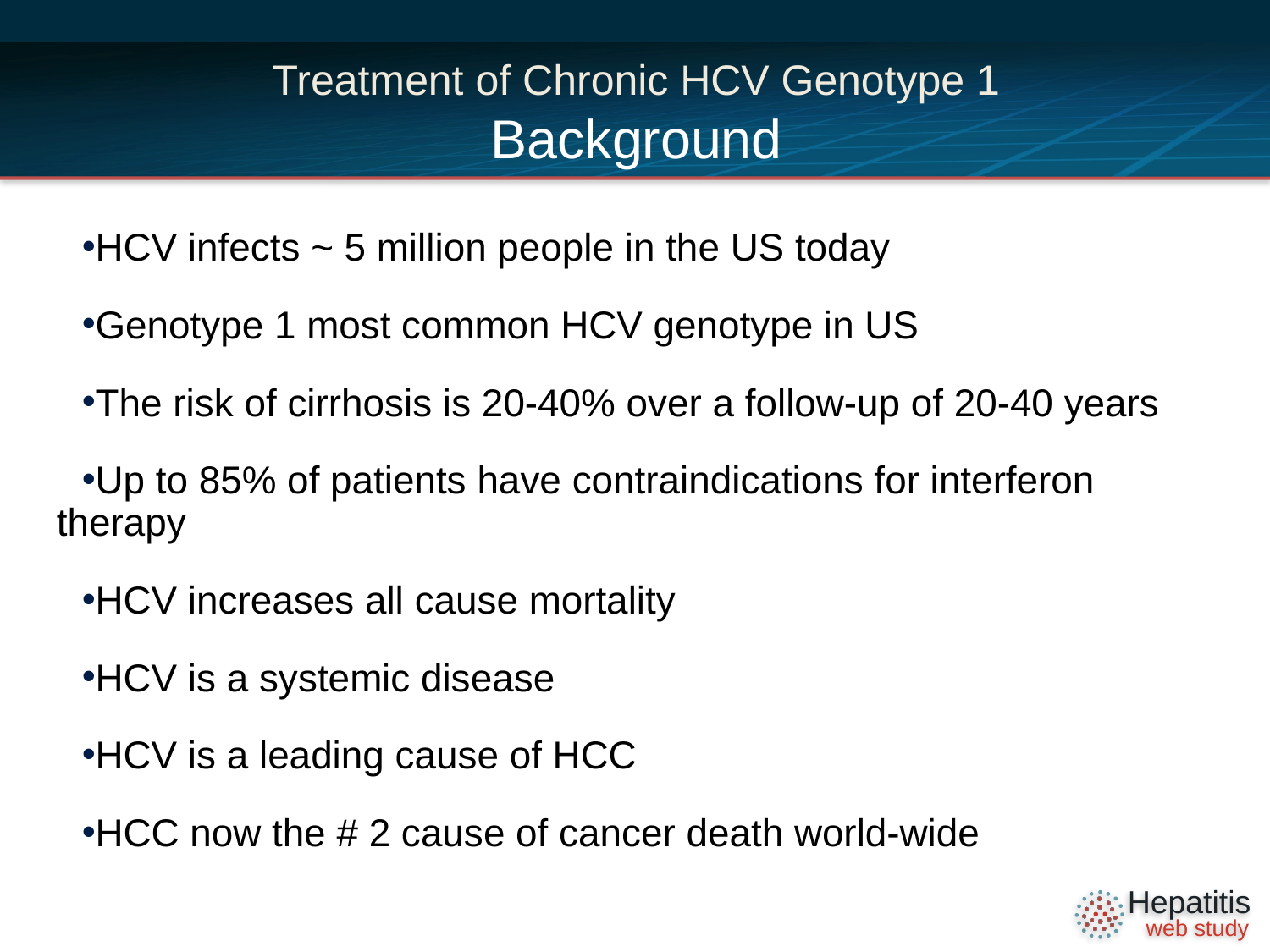

# Treatment of Chronic HCV Genotype 1 Background
HCV infects ~ 5 million people in the US today
Genotype 1 most common HCV genotype in US
The risk of cirrhosis is 20-40% over a follow-up of 20-40 years
Up to 85% of patients have contraindications for interferon therapy
HCV increases all cause mortality
HCV is a systemic disease
HCV is a leading cause of HCC
HCC now the # 2 cause of cancer death world-wide